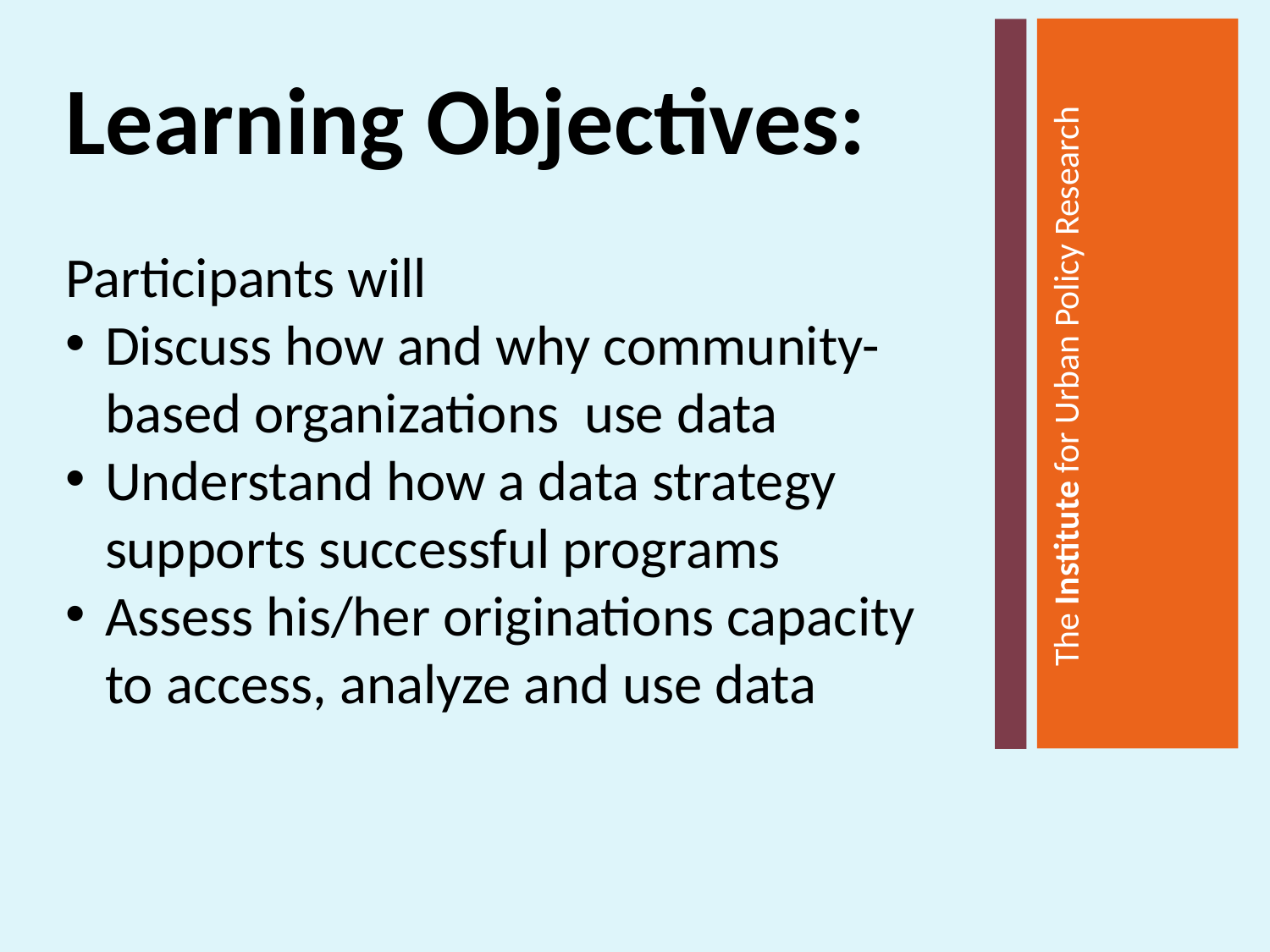

Learning Objectives:

Participants will
Discuss how and why community-based organizations  use data
Understand how a data strategy supports successful programs
Assess his/her originations capacity to access, analyze and use data

The Institute for Urban Policy Research